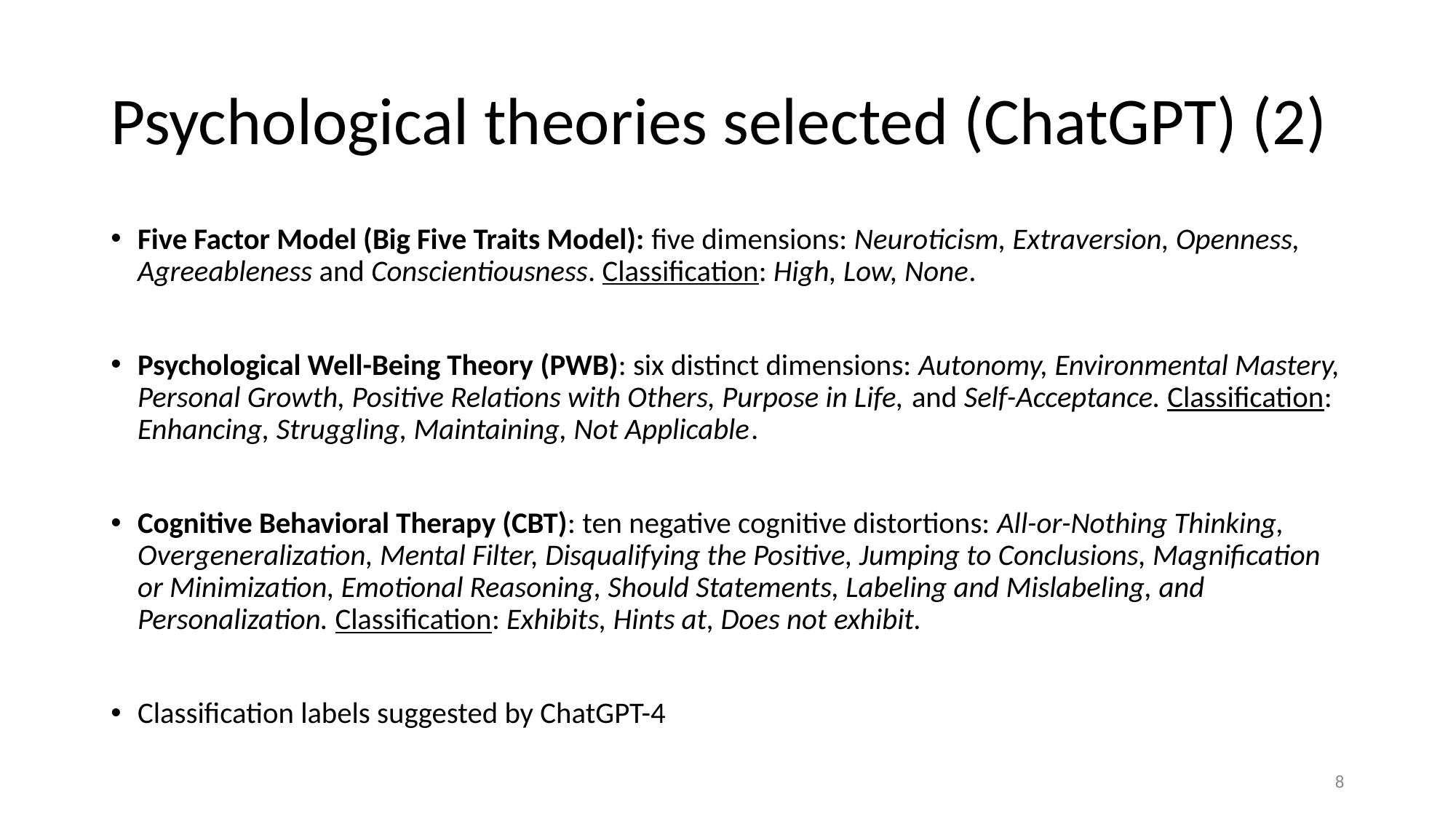

# Psychological theories selected (ChatGPT) (2)
Five Factor Model (Big Five Traits Model): five dimensions: Neuroticism, Extraversion, Openness, Agreeableness and Conscientiousness. Classification: High, Low, None.

Psychological Well-Being Theory (PWB): six distinct dimensions: Autonomy, Environmental Mastery, Personal Growth, Positive Relations with Others, Purpose in Life, and Self-Acceptance. Classification: Enhancing, Struggling, Maintaining, Not Applicable.

Cognitive Behavioral Therapy (CBT): ten negative cognitive distortions: All-or-Nothing Thinking, Overgeneralization, Mental Filter, Disqualifying the Positive, Jumping to Conclusions, Magnification or Minimization, Emotional Reasoning, Should Statements, Labeling and Mislabeling, and Personalization. Classification: Exhibits, Hints at, Does not exhibit.

Classification labels suggested by ChatGPT-4
8